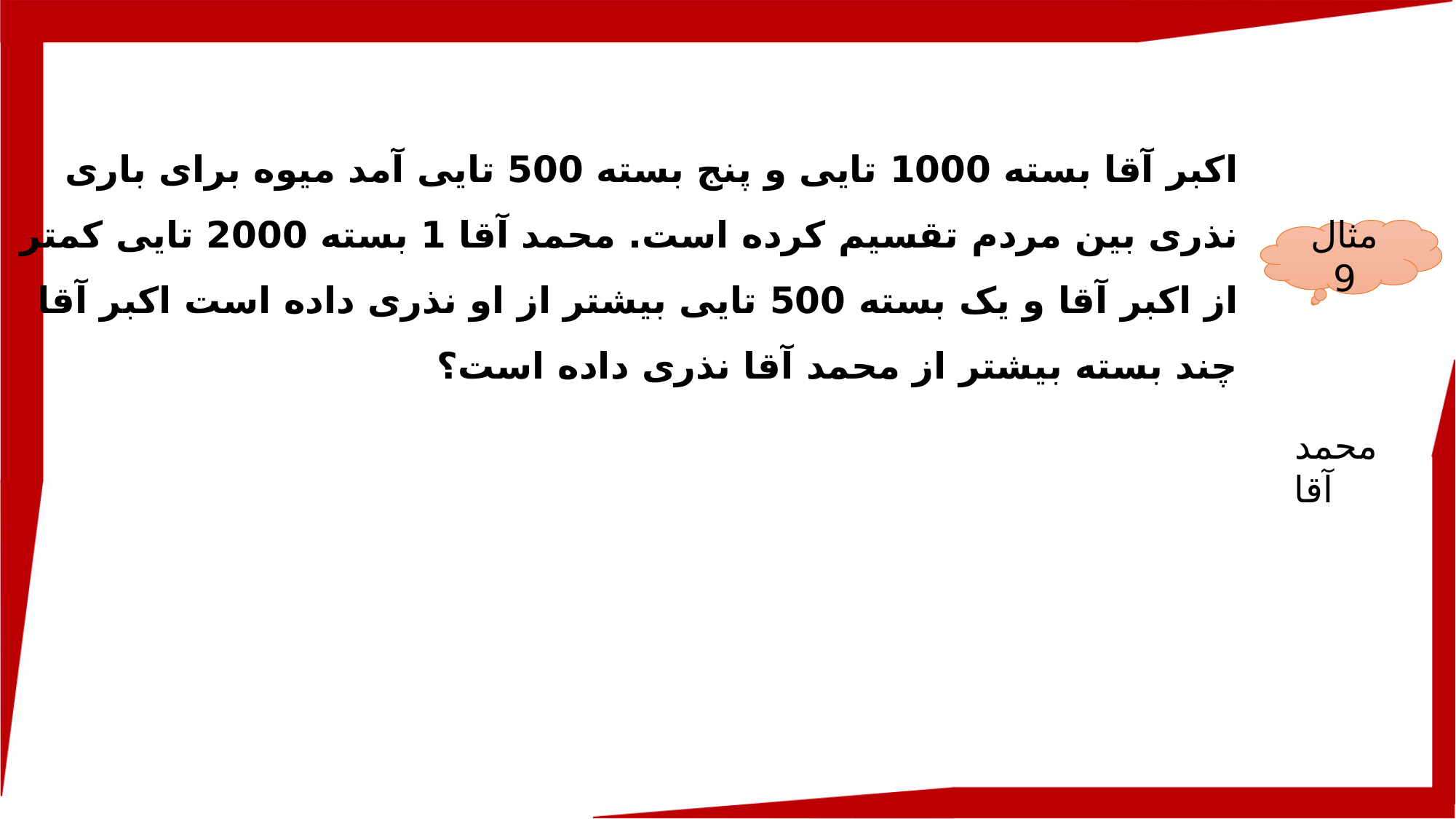

اکبر آقا بسته 1000 تایی و پنج بسته 500 تایی آمد میوه برای باری نذری بین مردم تقسیم کرده است. محمد آقا 1 بسته 2000 تایی کمتر از اکبر آقا و یک بسته 500 تایی بیشتر از او نذری داده است اکبر آقا چند بسته بیشتر از محمد آقا نذری داده است؟
مثال 9
محمد آقا